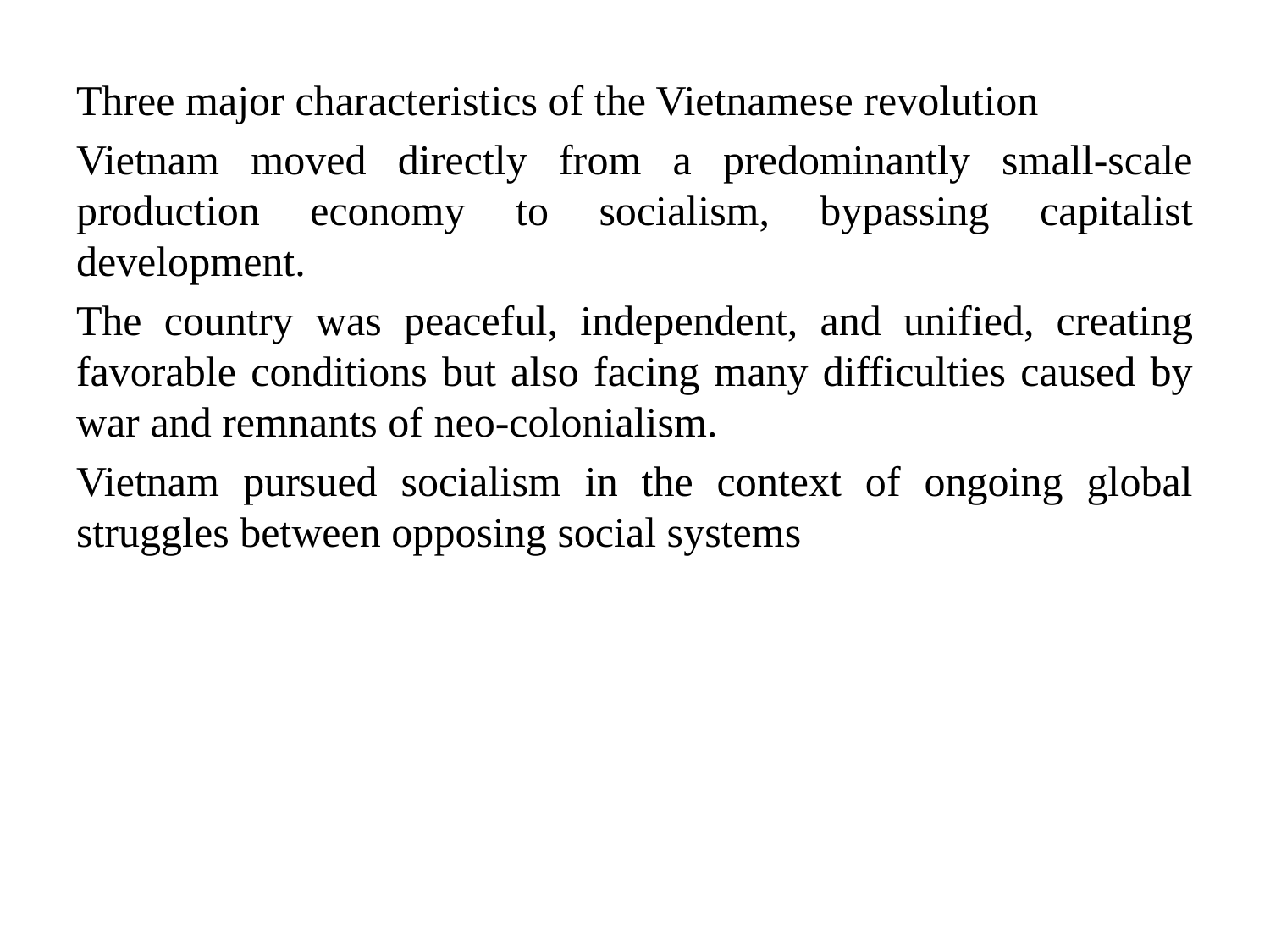

Three major characteristics of the Vietnamese revolution
Vietnam moved directly from a predominantly small-scale production economy to socialism, bypassing capitalist development.
The country was peaceful, independent, and unified, creating favorable conditions but also facing many difficulties caused by war and remnants of neo-colonialism.
Vietnam pursued socialism in the context of ongoing global struggles between opposing social systems